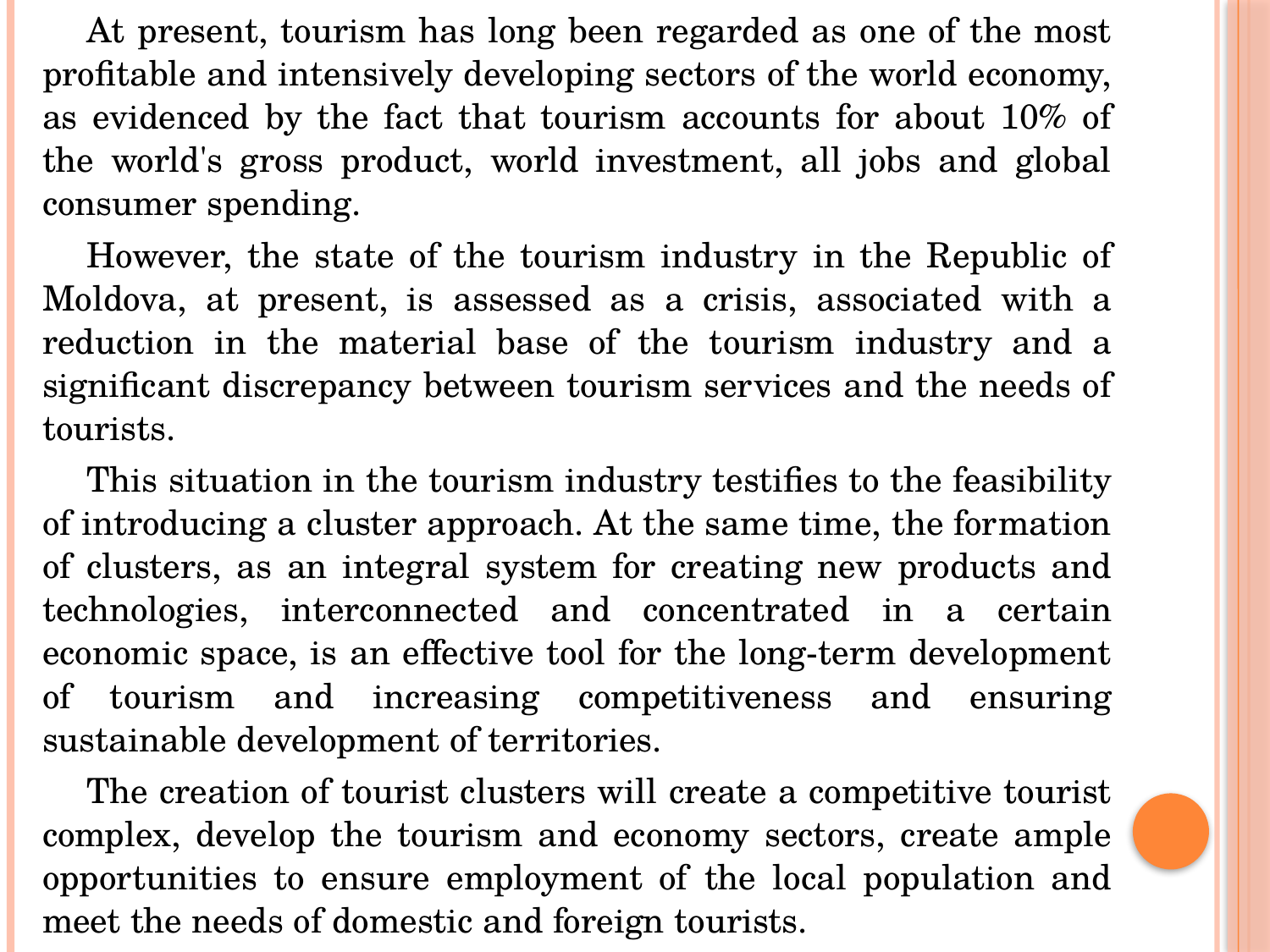

At present, tourism has long been regarded as one of the most profitable and intensively developing sectors of the world economy, as evidenced by the fact that tourism accounts for about 10% of the world's gross product, world investment, all jobs and global consumer spending.
However, the state of the tourism industry in the Republic of Moldova, at present, is assessed as a crisis, associated with a reduction in the material base of the tourism industry and a significant discrepancy between tourism services and the needs of tourists.
This situation in the tourism industry testifies to the feasibility of introducing a cluster approach. At the same time, the formation of clusters, as an integral system for creating new products and technologies, interconnected and concentrated in a certain economic space, is an effective tool for the long-term development of tourism and increasing competitiveness and ensuring sustainable development of territories.
The creation of tourist clusters will create a competitive tourist complex, develop the tourism and economy sectors, create ample opportunities to ensure employment of the local population and meet the needs of domestic and foreign tourists.